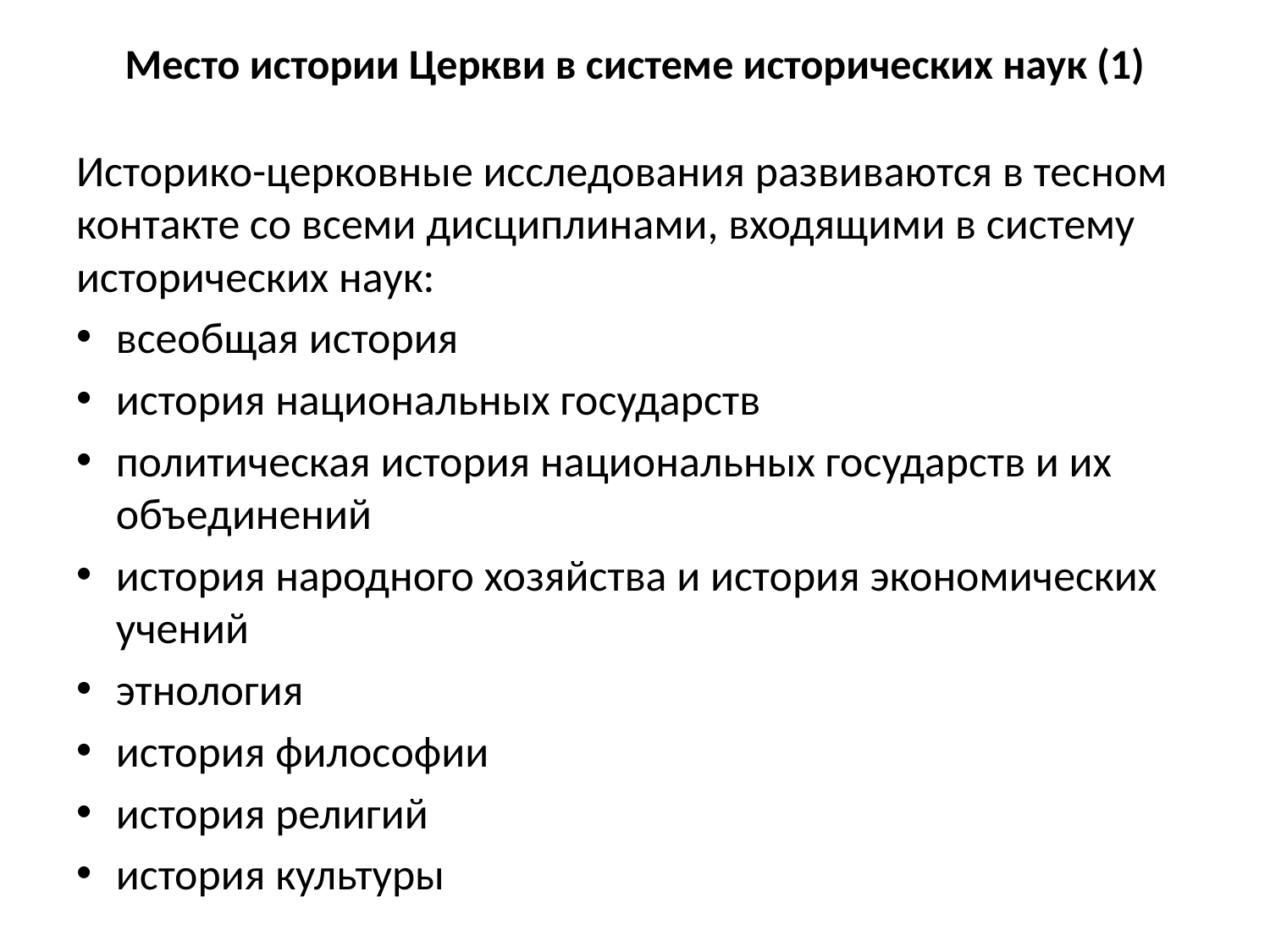

# Место истории Церкви в системе исторических наук (1)
Историко-церковные исследования развиваются в тесном контакте со всеми дисциплинами, входящими в систему исторических наук:
всеобщая история
история национальных государств
политическая история национальных государств и их объединений
история народного хозяйства и история экономических учений
этнология
история философии
история религий
история культуры